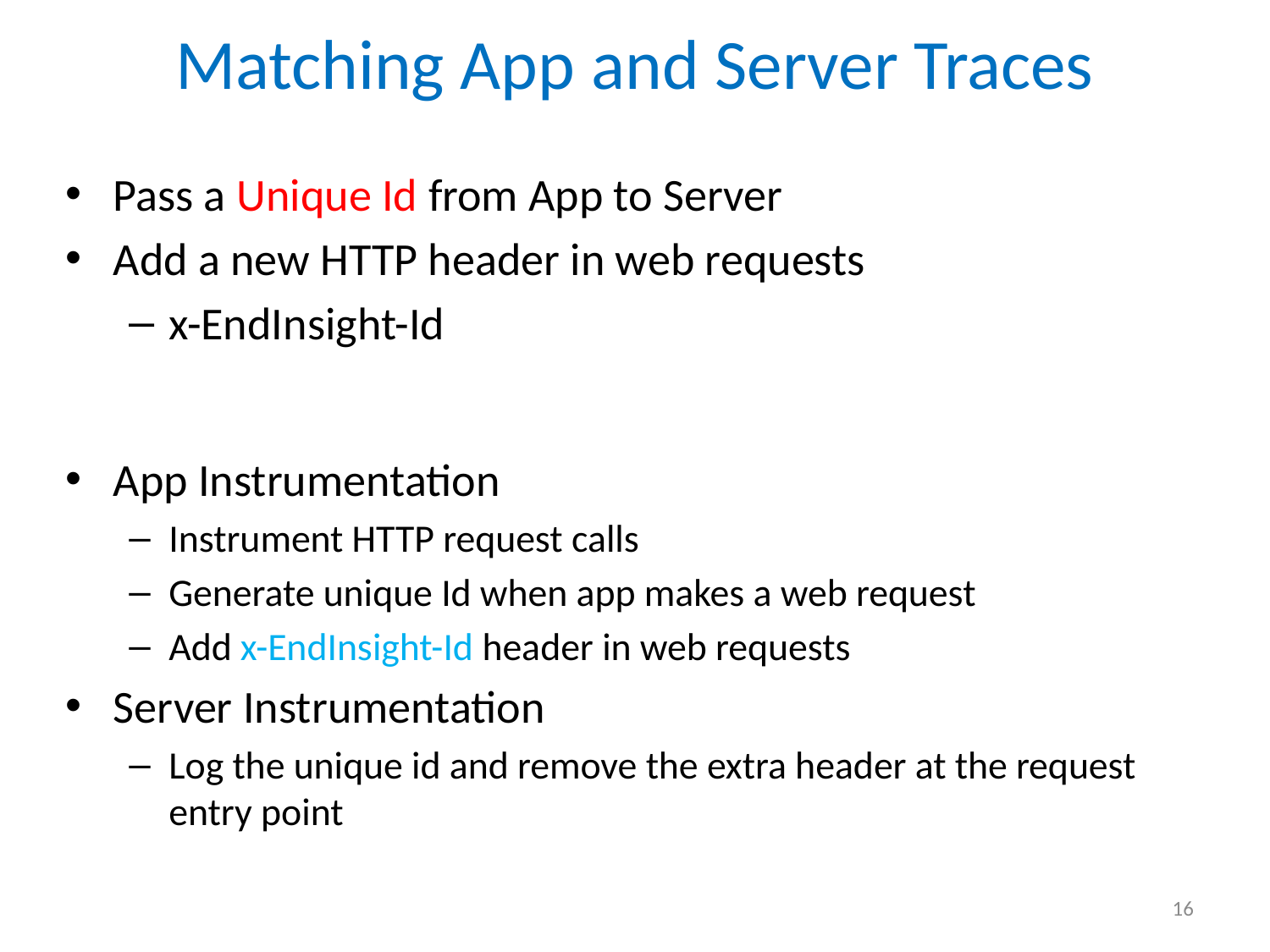

# Matching App and Server Traces
Pass a Unique Id from App to Server
Add a new HTTP header in web requests
x-EndInsight-Id

App Instrumentation
Instrument HTTP request calls
Generate unique Id when app makes a web request
Add x-EndInsight-Id header in web requests
Server Instrumentation
Log the unique id and remove the extra header at the request entry point
16